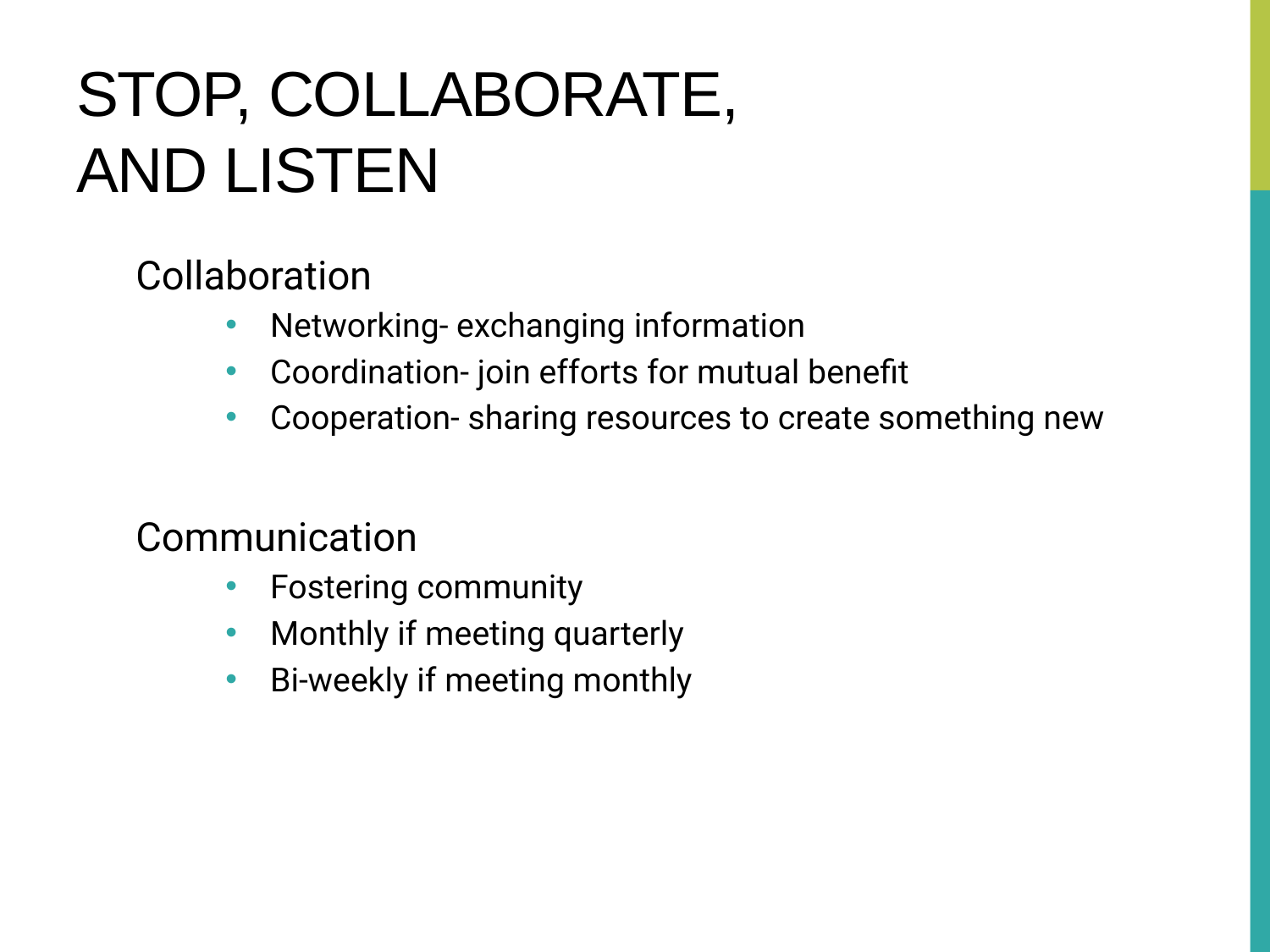

# Stop, Collaborate, and Listen
Collaboration
Networking- exchanging information
Coordination- join efforts for mutual benefit
Cooperation- sharing resources to create something new

Communication
Fostering community
Monthly if meeting quarterly
Bi-weekly if meeting monthly